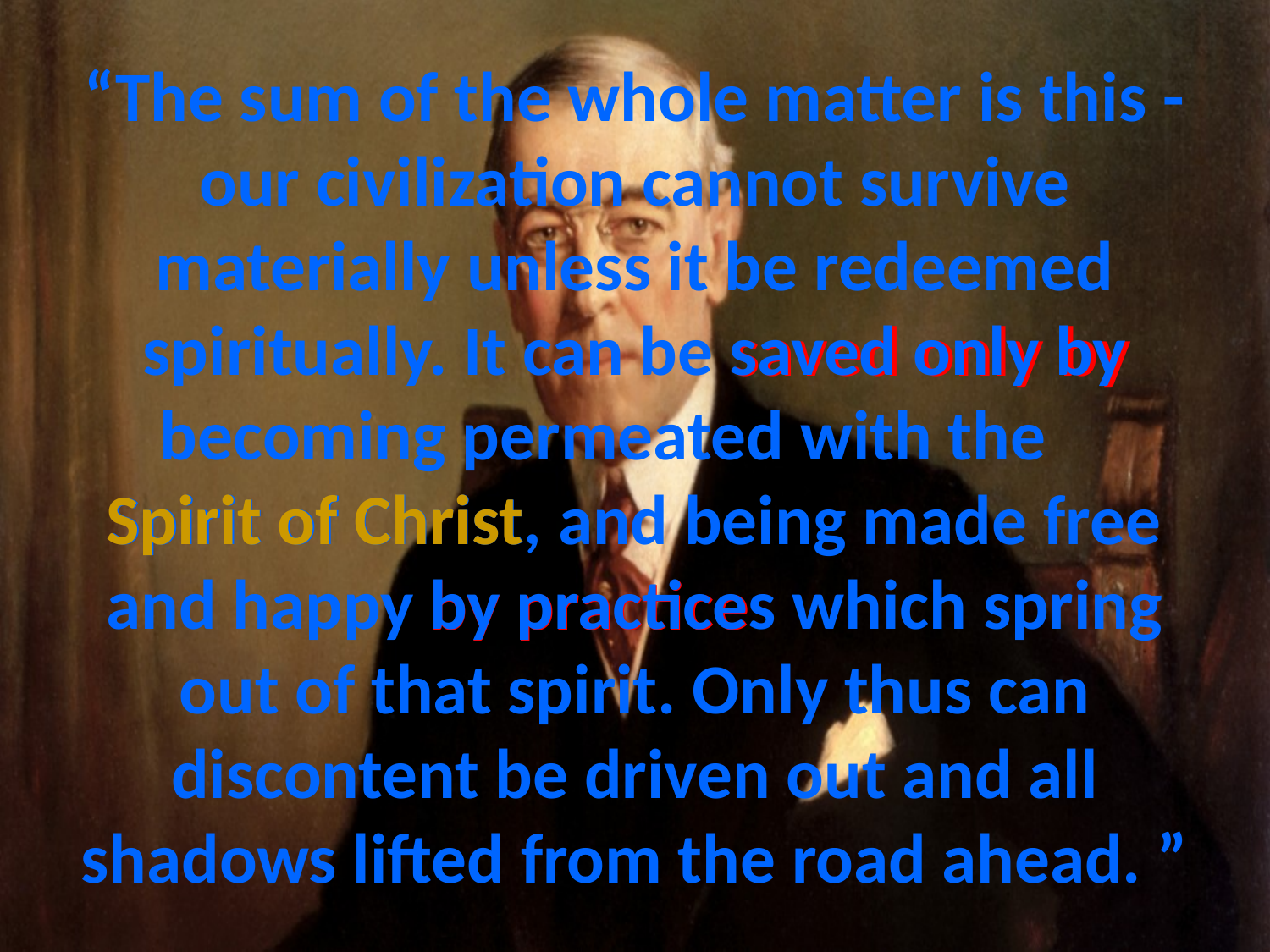

# “The sum of the whole matter is this - our civilization cannot survive materially unless it be redeemed spiritually. It can be saved only by becoming permeated with the     Spirit of Christ, and being made free and happy by practices which spring out of that spirit. Only thus can discontent be driven out and all shadows lifted from the road ahead. ”
saved only by
Spirit of Christ
by practice